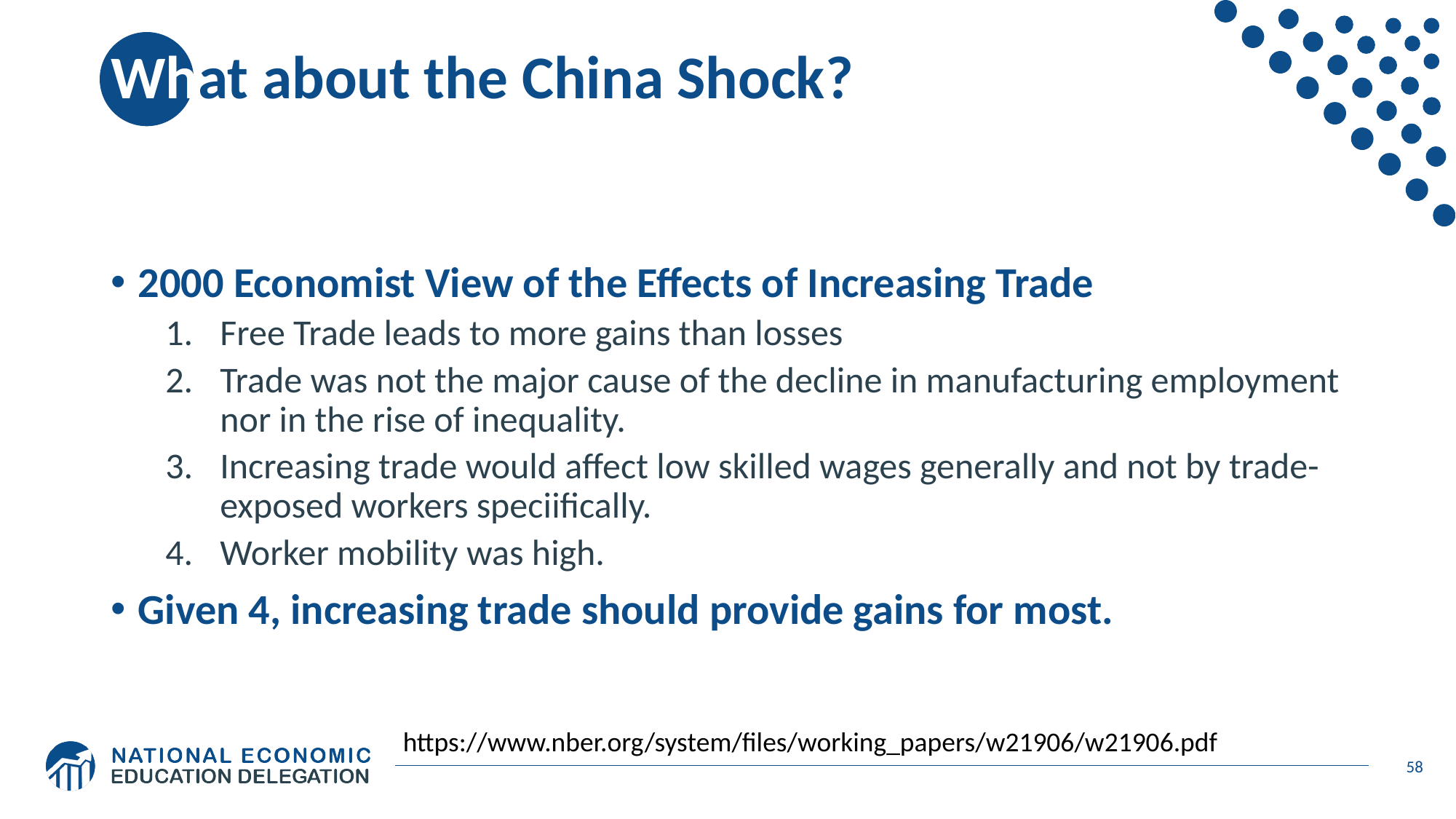

# What about the China Shock?
2000 Economist View of the Effects of Increasing Trade
Free Trade leads to more gains than losses
Trade was not the major cause of the decline in manufacturing employment nor in the rise of inequality.
Increasing trade would affect low skilled wages generally and not by trade-exposed workers speciifically.
Worker mobility was high.
Given 4, increasing trade should provide gains for most.
https://www.nber.org/system/files/working_papers/w21906/w21906.pdf
58